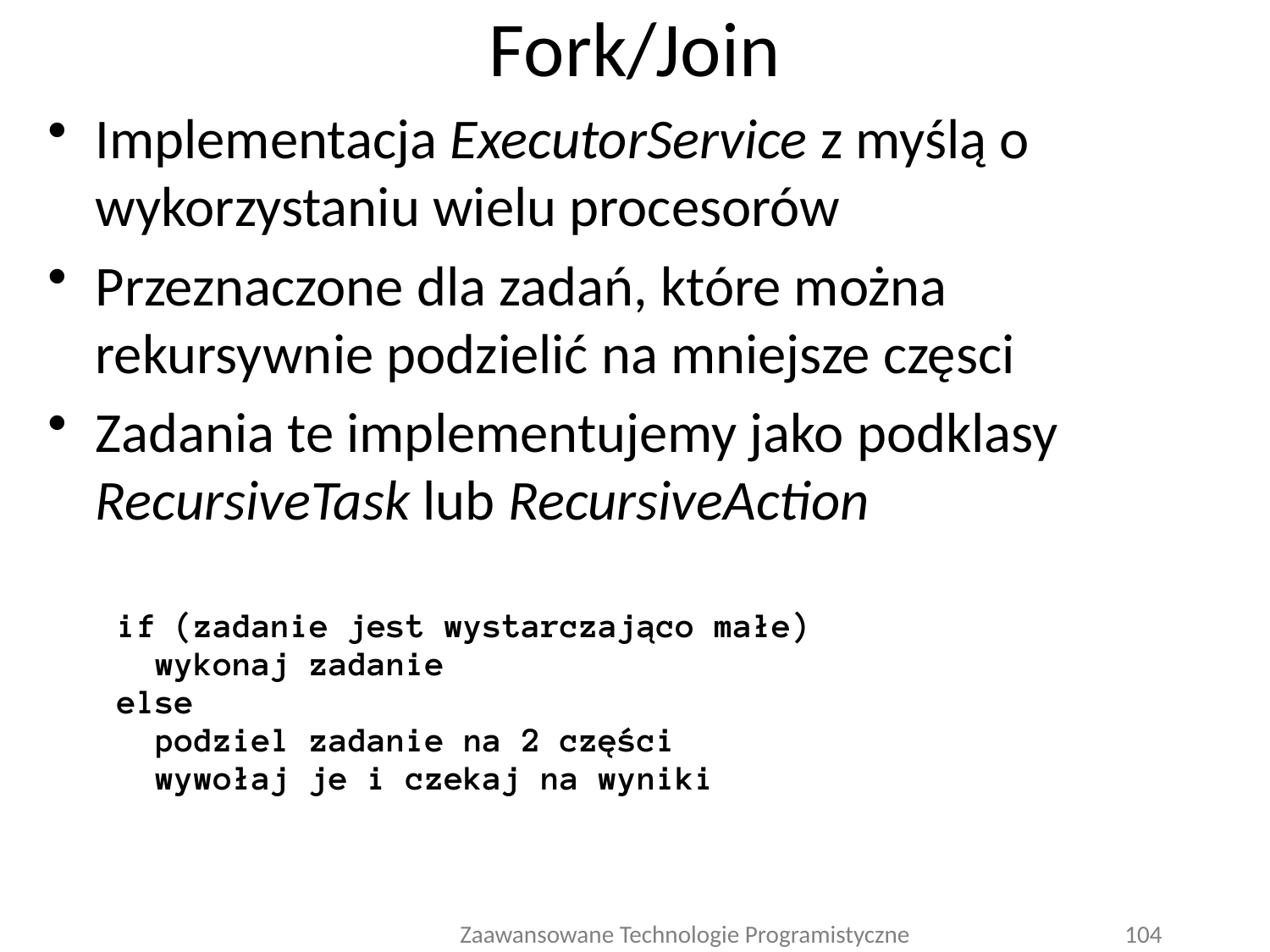

# Fork/Join
Implementacja ExecutorService z myślą o wykorzystaniu wielu procesorów
Przeznaczone dla zadań, które można rekursywnie podzielić na mniejsze częsci
Zadania te implementujemy jako podklasy RecursiveTask lub RecursiveAction

if (zadanie jest wystarczająco małe)
  wykonaj zadanie
else
  podziel zadanie na 2 części
  wywołaj je i czekaj na wyniki
Zaawansowane Technologie Programistyczne
104